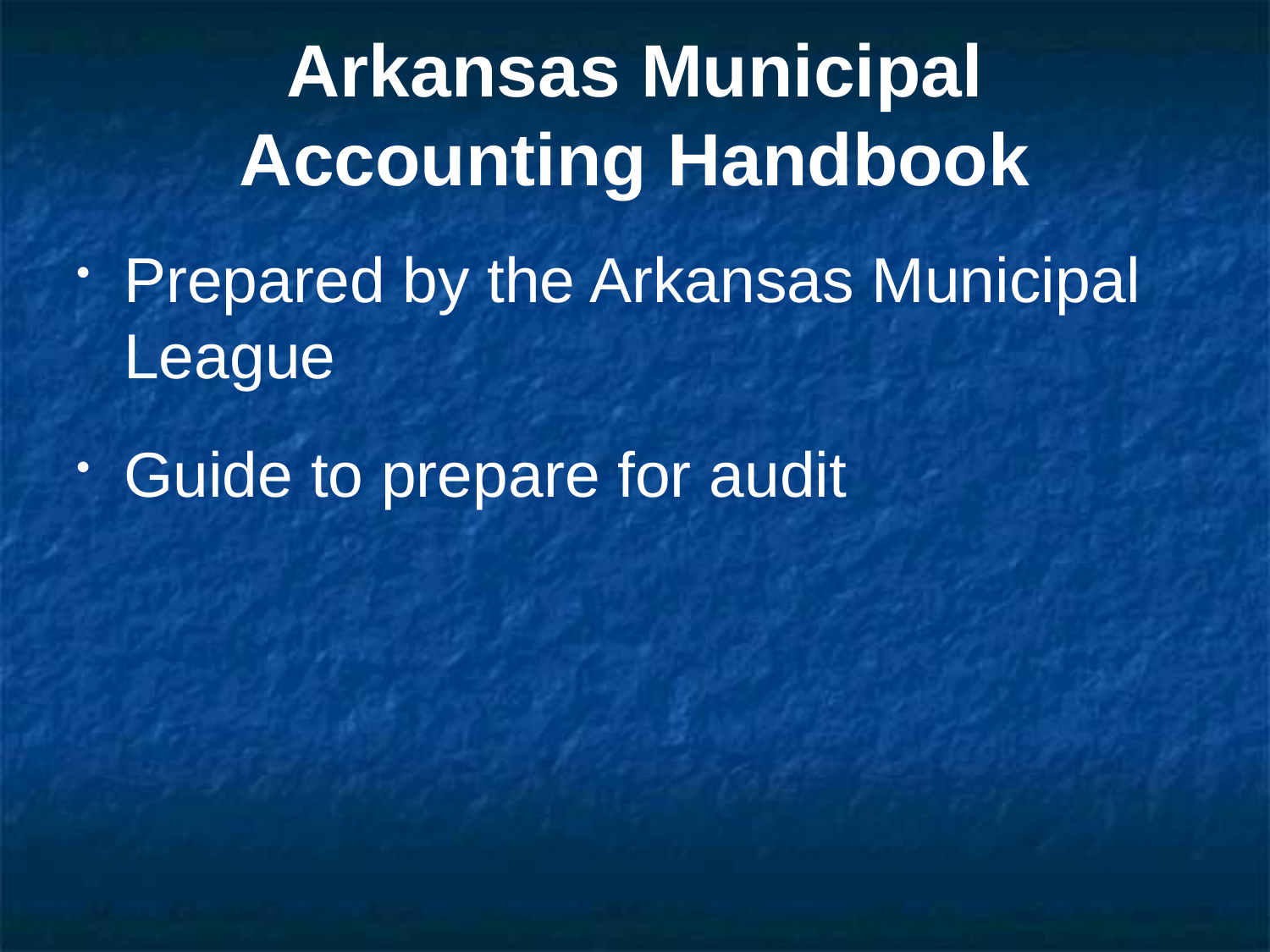

# Arkansas Municipal Accounting Handbook
Prepared by the Arkansas Municipal League
Guide to prepare for audit